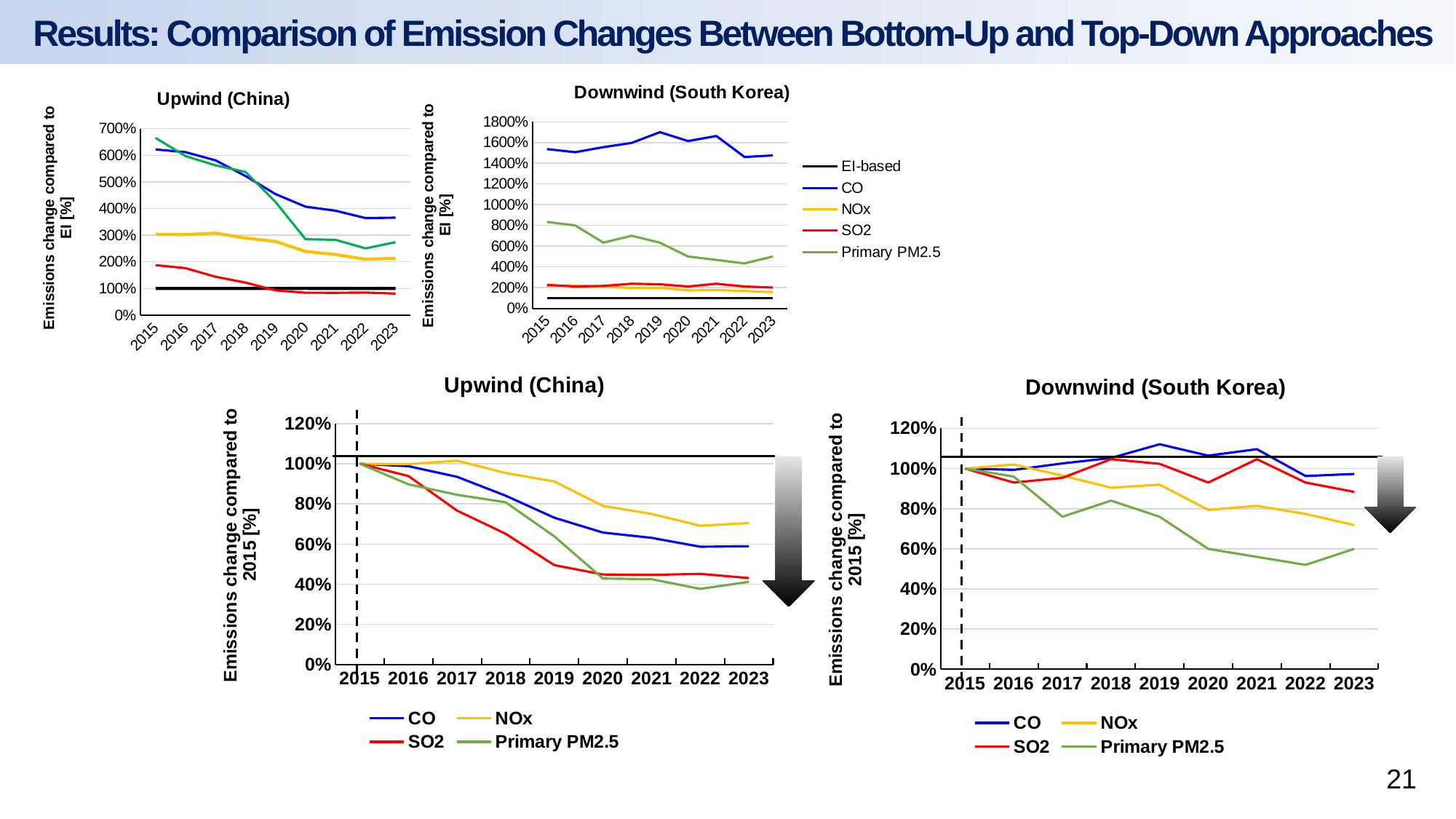

Results: Comparison of Emission Changes Between Bottom-Up and Top-Down Approaches

### Chart: Downwind (South Korea)

| Category | EI-based | CO | NOx | SO2 | Primary PM2.5 |
|---|---|---|---|---|---|
| 2015 | 1.0 | 15.363636363636363 | 2.1630434782608696 | 2.263157894736842 | 8.333333333333334 |
| 2016 | 1.0 | 15.064102564102564 | 2.2065217391304346 | 2.1052631578947367 | 8.0 |
| 2017 | 1.0 | 15.551282051282051 | 2.0869565217391304 | 2.1578947368421053 | 6.333333333333334 |
| 2018 | 1.0 | 15.96153846153846 | 1.9565217391304348 | 2.3684210526315788 | 7.0 |
| 2019 | 1.0 | 17.0 | 1.9891304347826086 | 2.3157894736842106 | 6.333333333333334 |
| 2020 | 1.0 | 16.14102564102564 | 1.7173913043478262 | 2.1052631578947367 | 5.0 |
| 2021 | 1.0 | 16.628205128205128 | 1.7608695652173914 | 2.3684210526315788 | 4.666666666666667 |
| 2022 | 1.0 | 14.602564102564102 | 1.6739130434782608 | 2.1052631578947367 | 4.333333333333334 |
| 2023 | 1.0 | 14.756410256410255 | 1.5543478260869563 | 2.0 | 5.0 |

### Chart: Upwind (China)

| Category | EI-based | CO | NOx | SO2 | Primary PM2.5 |
|---|---|---|---|---|---|
| 2015 | 1.0 | 6.218163780479932 | 3.034927571063384 | 1.8770376762174075 | 6.6494880206780005 |
| 2016 | 1.0030253254044164 | 6.117006662777904 | 3.0200347710903217 | 1.7621584813074396 | 5.9682473406899295 |
| 2017 | 0.9997712812409032 | 5.8085121984504875 | 3.0798570923178383 | 1.4391088285441012 | 5.621731782483348 |
| 2018 | 0.9997712812409032 | 5.222158879982517 | 2.8929935860771154 | 1.2225329562939244 | 5.373993438711602 |
| 2019 | 0.9999376221566101 | 4.542530116393499 | 2.7649436652304686 | 0.9291855532914709 | 4.24698280147132 |
| 2020 | 1.003259242317129 | 4.0719728550391965 | 2.3900690688336685 | 0.8417006279369568 | 2.8474997514663487 |
| 2021 | 0.9998960369276833 | 3.920893692754426 | 2.274824127405557 | 0.8379839481016342 | 2.82622527090168 |
| 2022 | 0.9997089033975133 | 3.64350483096048 | 2.095938011568264 | 0.8476992972096311 | 2.5045431951486234 |
| 2023 | 0.9997712812409032 | 3.6571263821993076 | 2.1364223611159607 | 0.8083700669522185 | 2.7378864698280148 |

### Chart: Upwind (China)

| Category | CO | NOx | SO2 | Primary PM2.5 |
|---|---|---|---|---|
| 2015 | 1.0 | 1.0 | 1.0 | 1.0 |
| 2016 | 0.9878075246851348 | 0.997945367213417 | 0.9387976083988513 | 0.8975499049145427 |
| 2017 | 0.9348729665457116 | 1.0153096779395503 | 0.7666914984062455 | 0.8454382901362293 |
| 2018 | 0.8408573482355147 | 0.9540162527644674 | 0.6513097588736545 | 0.80818153548063 |
| 2019 | 0.731412031881792 | 0.9119646724106156 | 0.49502765184978 | 0.6386932028848569 |
| 2020 | 0.6575349681031278 | 0.7902086021009953 | 0.44841967670736677 | 0.42822842038536524 |
| 2021 | 0.6312374508990987 | 0.7500590328971618 | 0.4464395993320354 | 0.42502900405458743 |
| 2022 | 0.5868886797083702 | 0.6912997028197568 | 0.45161549389776157 | 0.3766520350679951 |
| 2023 | 0.589109188952442 | 0.7047664025064505 | 0.43066267512607415 | 0.41174395101005873 |

### Chart: Downwind (South Korea)

| Category | CO | NOx | SO2 | Primary PM2.5 |
|---|---|---|---|---|
| 2015 | 1.0 | 1.0 | 1.0 | 1.0 |
| 2016 | 0.9932375316990701 | 1.0201005025125627 | 0.930232558139535 | 0.96 |
| 2017 | 1.025359256128487 | 0.964824120603015 | 0.9534883720930232 | 0.76 |
| 2018 | 1.0524091293322062 | 0.9045226130653267 | 1.0465116279069768 | 0.84 |
| 2019 | 1.120879120879121 | 0.9195979899497487 | 1.0232558139534884 | 0.76 |
| 2020 | 1.0642434488588335 | 0.7939698492462312 | 0.930232558139535 | 0.6 |
| 2021 | 1.0963651732882502 | 0.814070351758794 | 1.0465116279069768 | 0.56 |
| 2022 | 0.962806424344886 | 0.7738693467336684 | 0.930232558139535 | 0.52 |
| 2023 | 0.9729501267962806 | 0.7185929648241206 | 0.8837209302325582 | 0.6 |

21